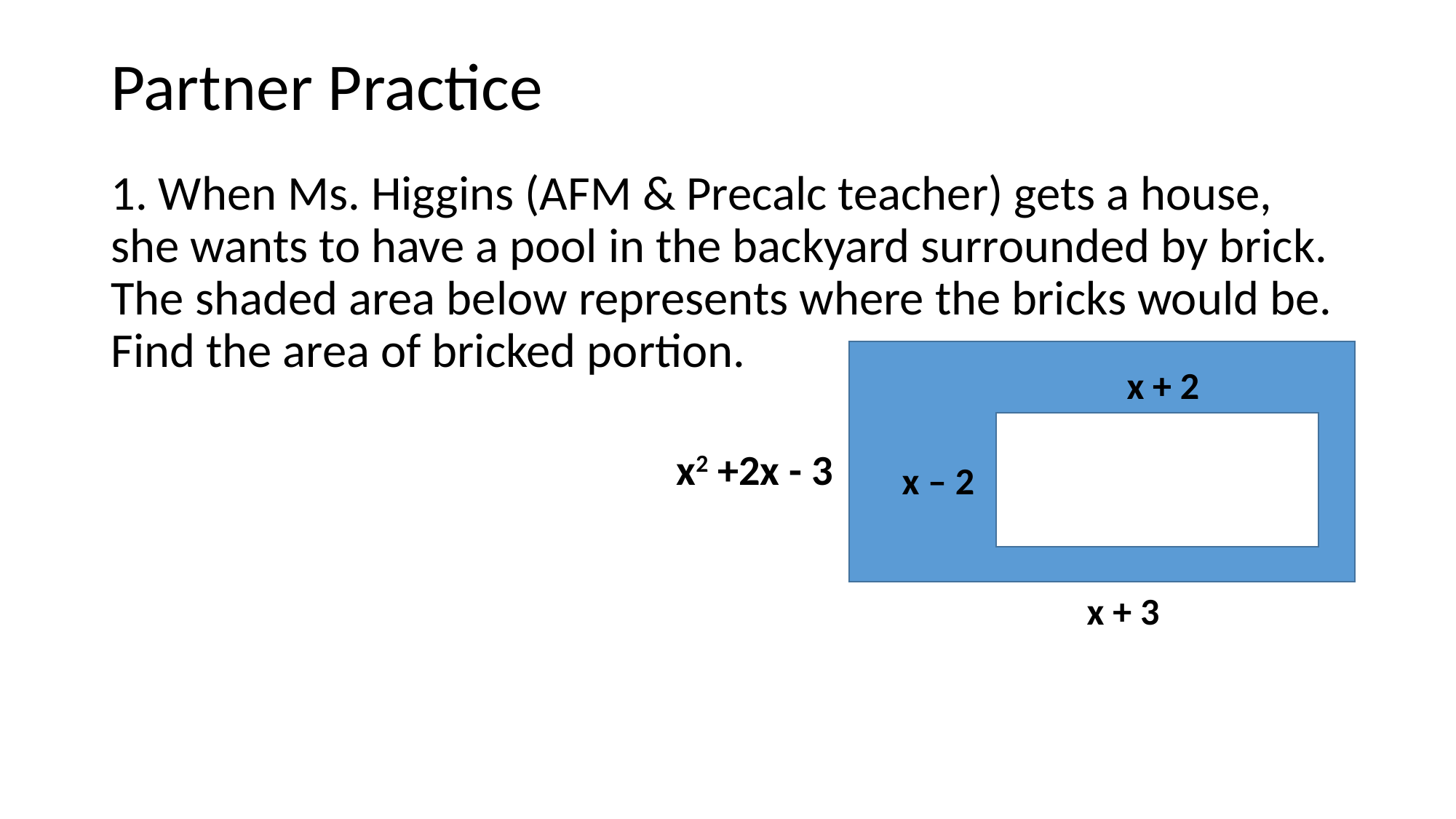

# Partner Practice
1. When Ms. Higgins (AFM & Precalc teacher) gets a house, she wants to have a pool in the backyard surrounded by brick. The shaded area below represents where the bricks would be. Find the area of bricked portion.

x + 2

x2 +2x - 3
x – 2
x + 3